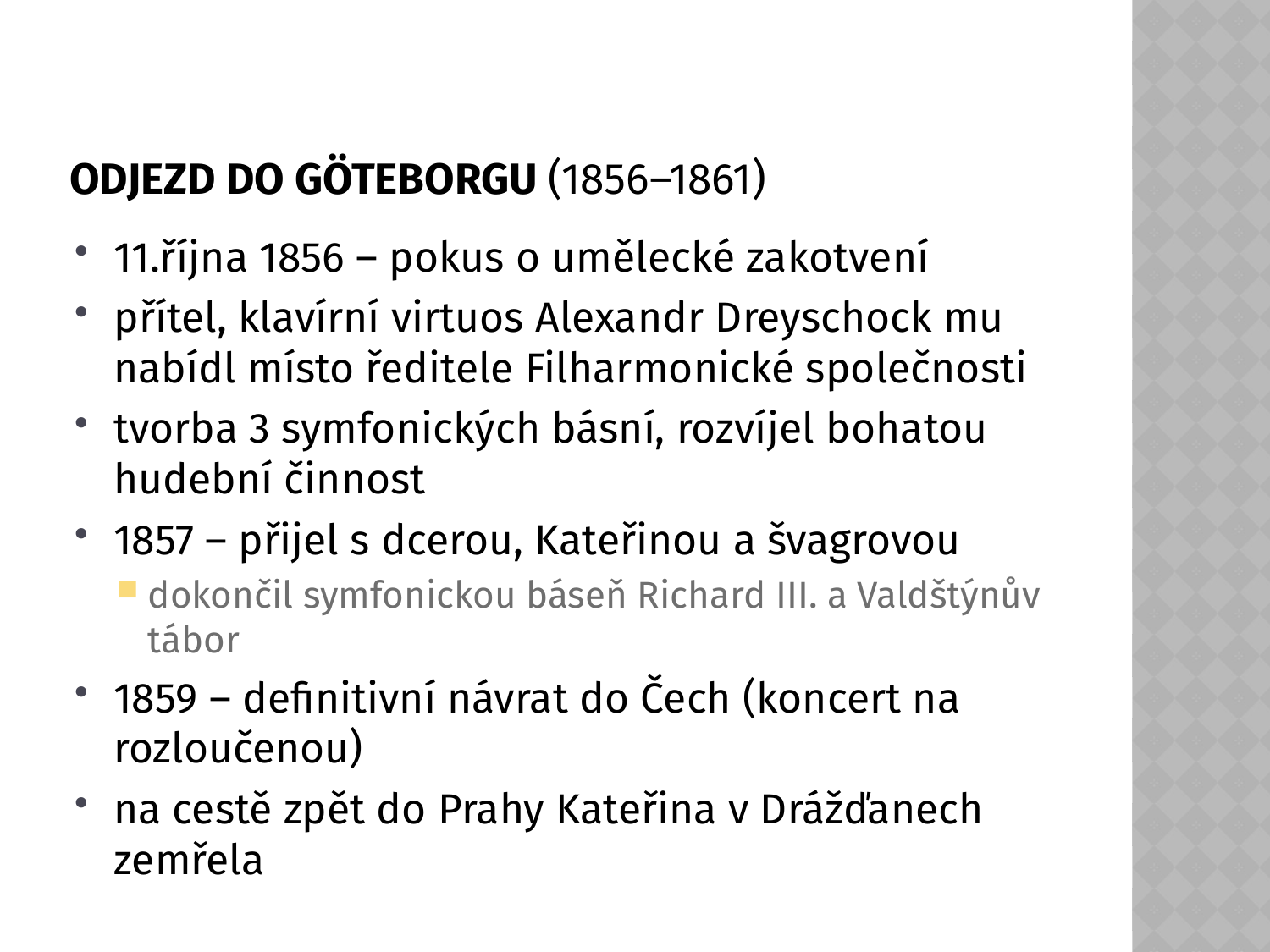

# Odjezd do Göteborgu (1856–1861)
11.října 1856 – pokus o umělecké zakotvení
přítel, klavírní virtuos Alexandr Dreyschock mu nabídl místo ředitele Filharmonické společnosti
tvorba 3 symfonických básní, rozvíjel bohatou hudební činnost
1857 – přijel s dcerou, Kateřinou a švagrovou
dokončil symfonickou báseň Richard III. a Valdštýnův tábor
1859 – definitivní návrat do Čech (koncert na rozloučenou)
na cestě zpět do Prahy Kateřina v Drážďanech zemřela